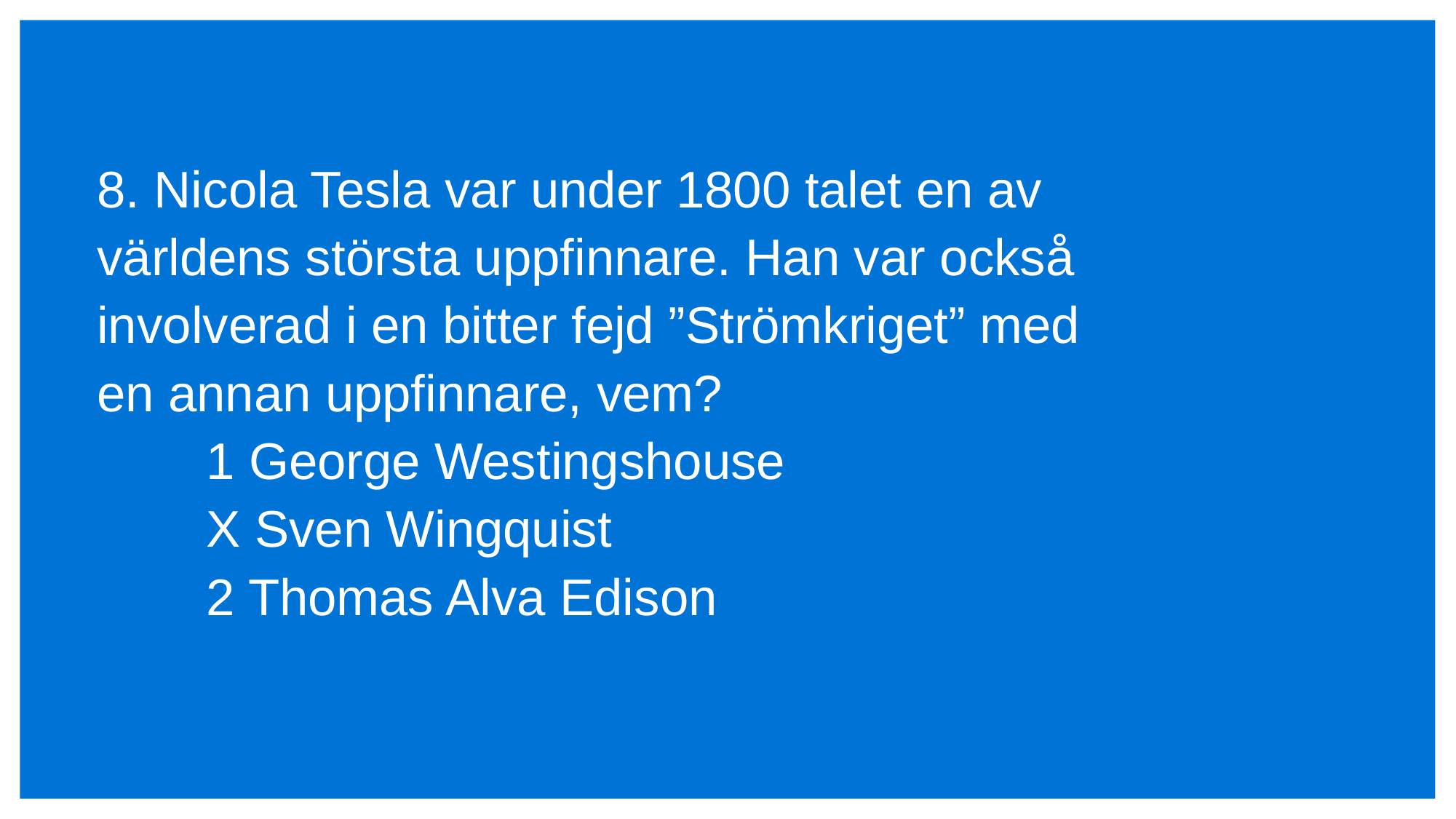

# 8. Nicola Tesla var under 1800 talet en av världens största uppfinnare. Han var också involverad i en bitter fejd ”Strömkriget” med en annan uppfinnare, vem? 1 George Westingshouse X Sven Wingquist 2 Thomas Alva Edison